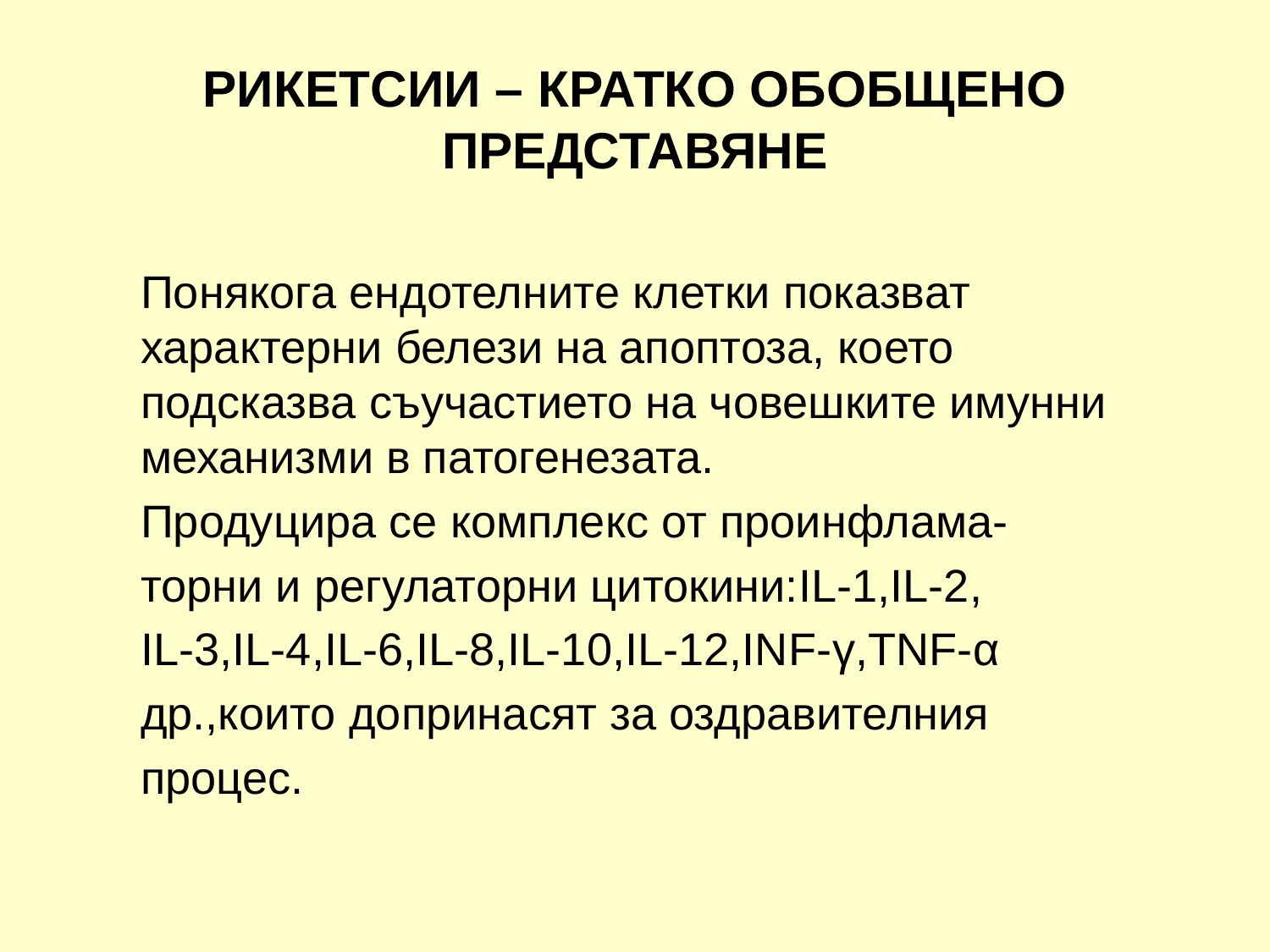

# РИКЕТСИИ – КРАТКО ОБОБЩЕНО ПРЕДСТАВЯНЕ
	Понякога ендотелните клетки показват характерни белези на апоптоза, което подсказва съучастието на човешките имунни механизми в патогенезата.
	Продуцира се комплекс от проинфлама-
	торни и регулаторни цитокини:IL-1,IL-2,
	IL-3,IL-4,IL-6,IL-8,IL-10,IL-12,INF-γ,TNF-α
	др.,които допринасят за оздравителния
	процес.